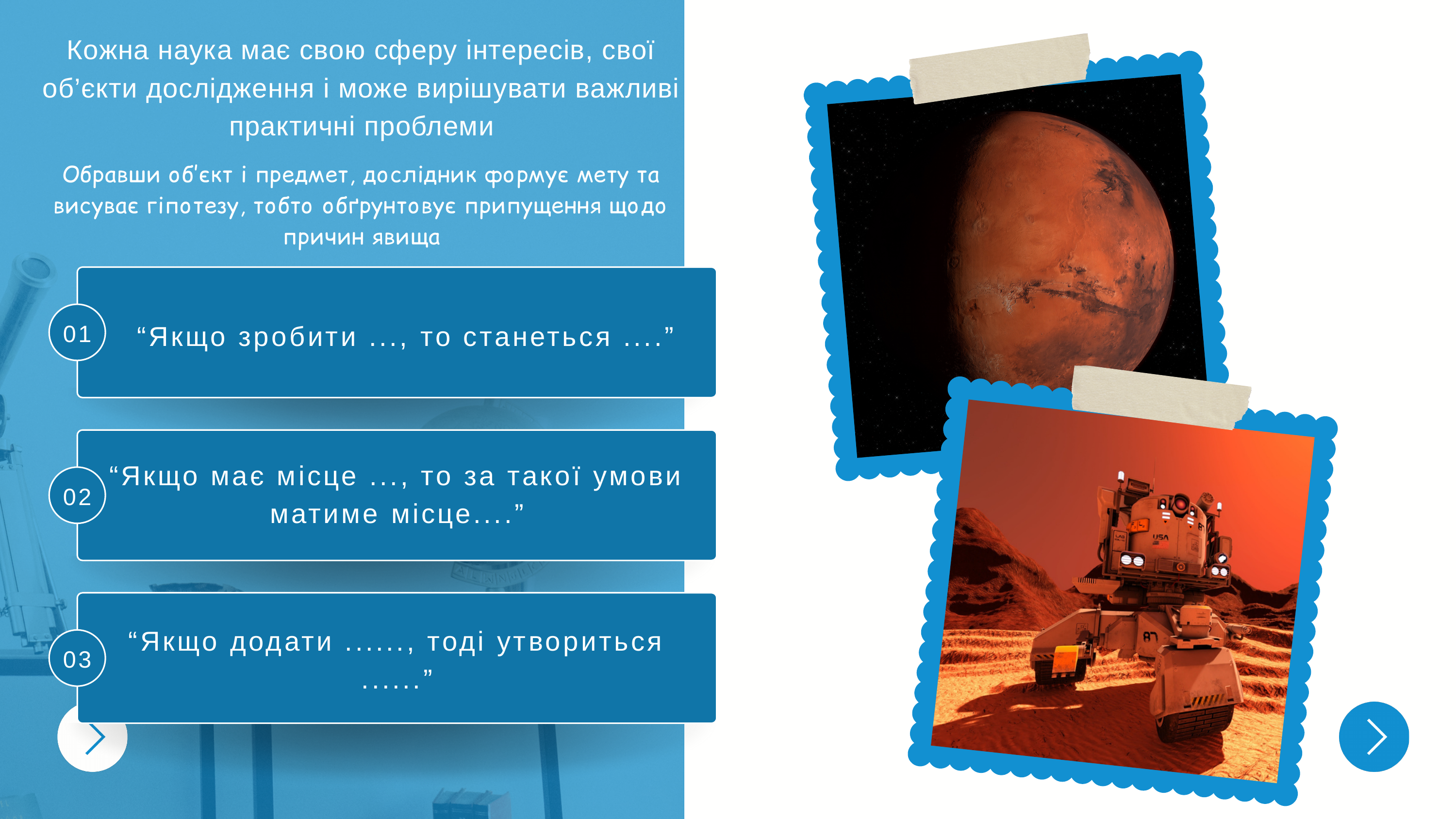

Кожна наука має свою сферу інтересів, свої об’єкти дослідження і може вирішувати важливі практичні проблеми

Обравши об’єкт і предмет, дослідник формує мету та висуває гіпотезу, тобто обґрунтовує припущення щодо причин явища

01
“Якщо зробити ..., то станеться ....”

“Якщо має місце ..., то за такої умови матиме місце....”

02

“Якщо додати ......, тоді утвориться ......”

03